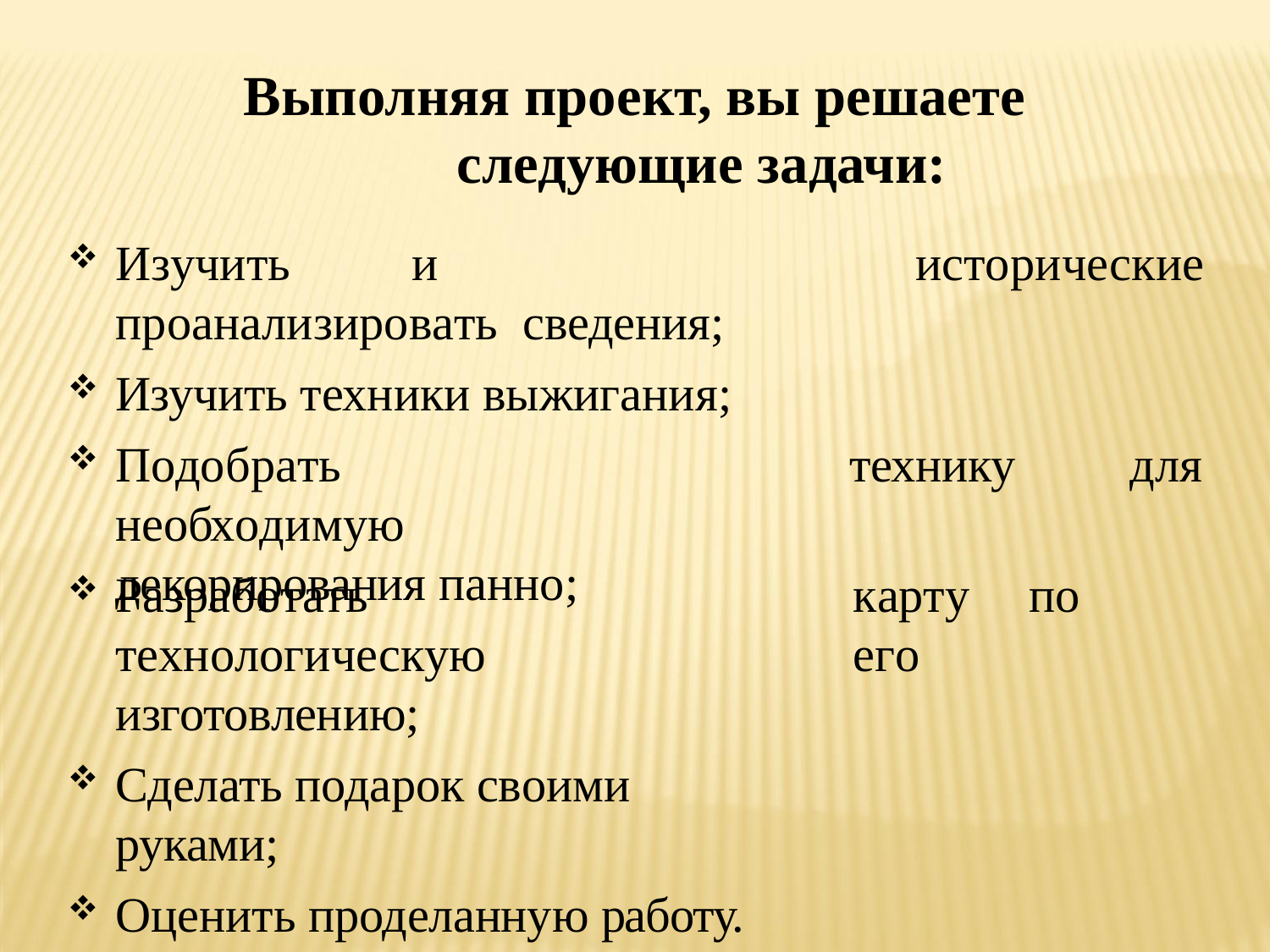

# Выполняя проект, вы решаете  следующие задачи:

Изучить	и	проанализировать  сведения;
Изучить техники выжигания;
исторические
Подобрать	необходимую  декорирования панно;
технику
для
Разработать	технологическую  изготовлению;
Сделать подарок своими руками;
Оценить проделанную работу.
карту	по	его